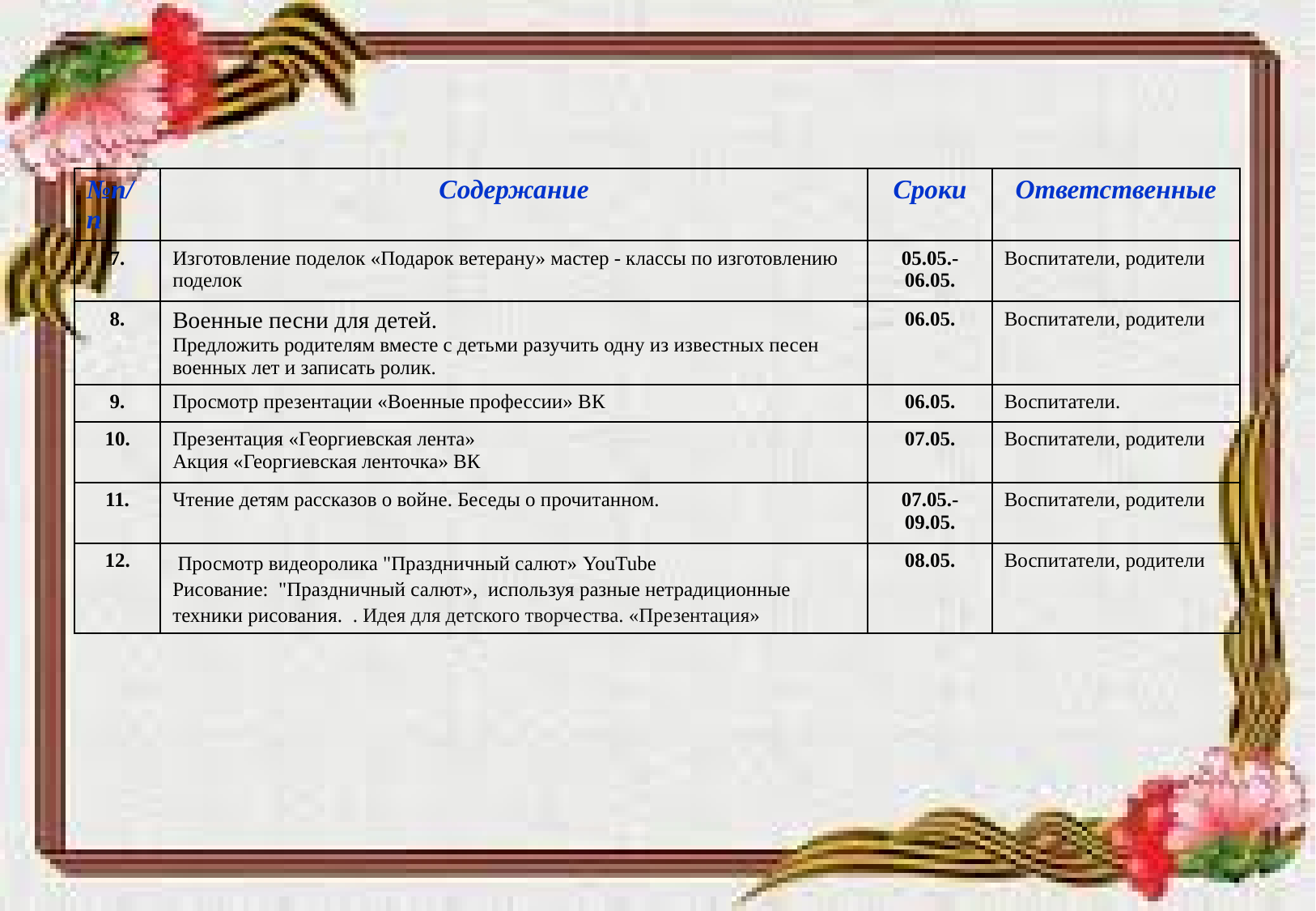

#
| №п/п | Содержание | Сроки | Ответственные |
| --- | --- | --- | --- |
| 7. | Изготовление поделок «Подарок ветерану» мастер - классы по изготовлению поделок | 05.05.-06.05. | Воспитатели, родители |
| 8. | Военные песни для детей. Предложить родителям вместе с детьми разучить одну из известных песен военных лет и записать ролик. | 06.05. | Воспитатели, родители |
| 9. | Просмотр презентации «Военные профессии» ВК | 06.05. | Воспитатели. |
| 10. | Презентация «Георгиевская лента» Акция «Георгиевская ленточка» ВК | 07.05. | Воспитатели, родители |
| 11. | Чтение детям рассказов о войне. Беседы о прочитанном. | 07.05.-09.05. | Воспитатели, родители |
| 12. | Просмотр видеоролика "Праздничный салют» YouTube Рисование: "Праздничный салют», используя разные нетрадиционные техники рисования.  . Идея для детского творчества. «Презентация» | 08.05. | Воспитатели, родители |